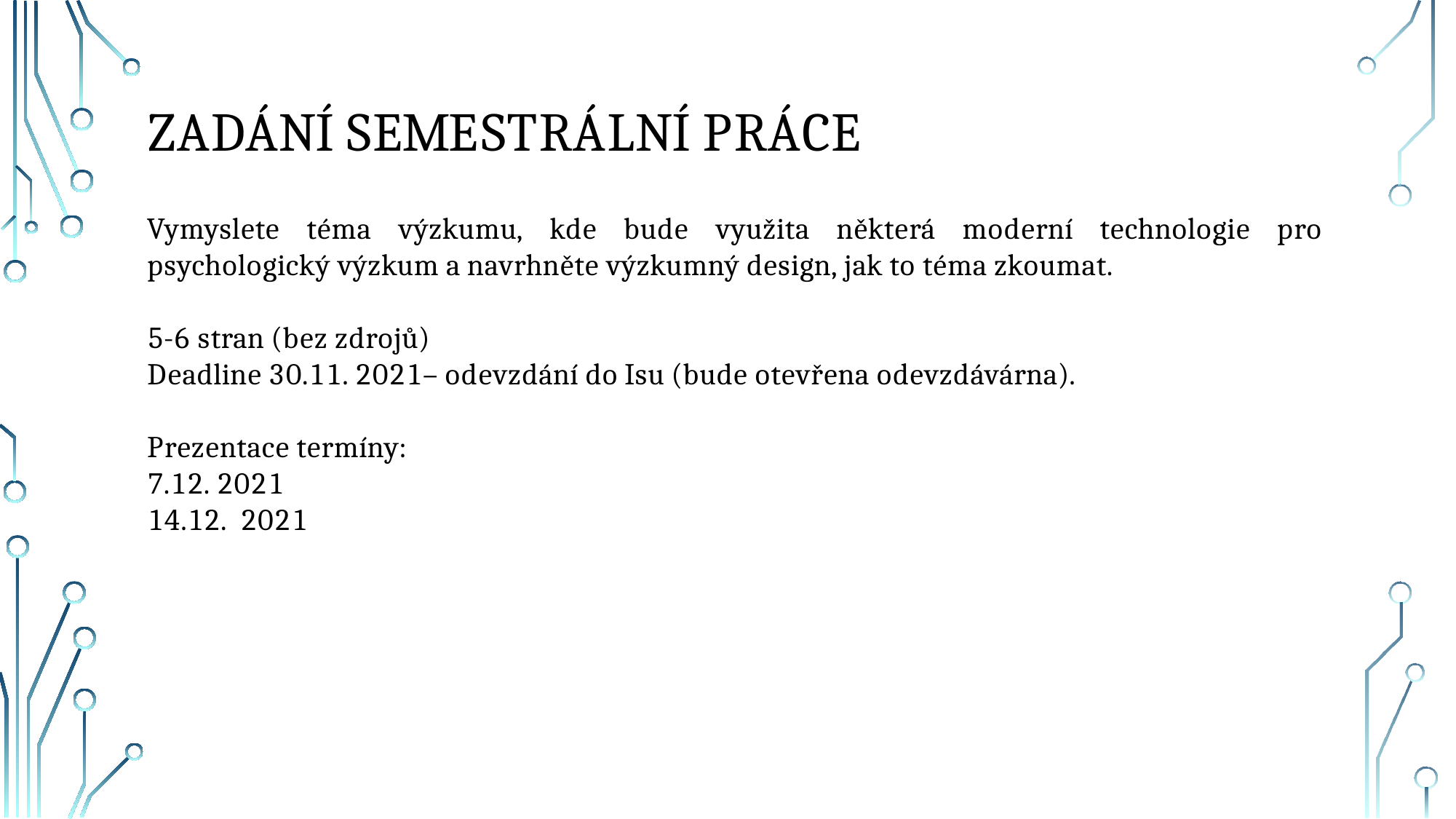

# Zadání semestrální práce
Vymyslete téma výzkumu, kde bude využita některá moderní technologie pro psychologický výzkum a navrhněte výzkumný design, jak to téma zkoumat.

5-6 stran (bez zdrojů)
Deadline 30.11. 2021– odevzdání do Isu (bude otevřena odevzdávárna).

Prezentace termíny:
7.12. 2021
14.12.  2021